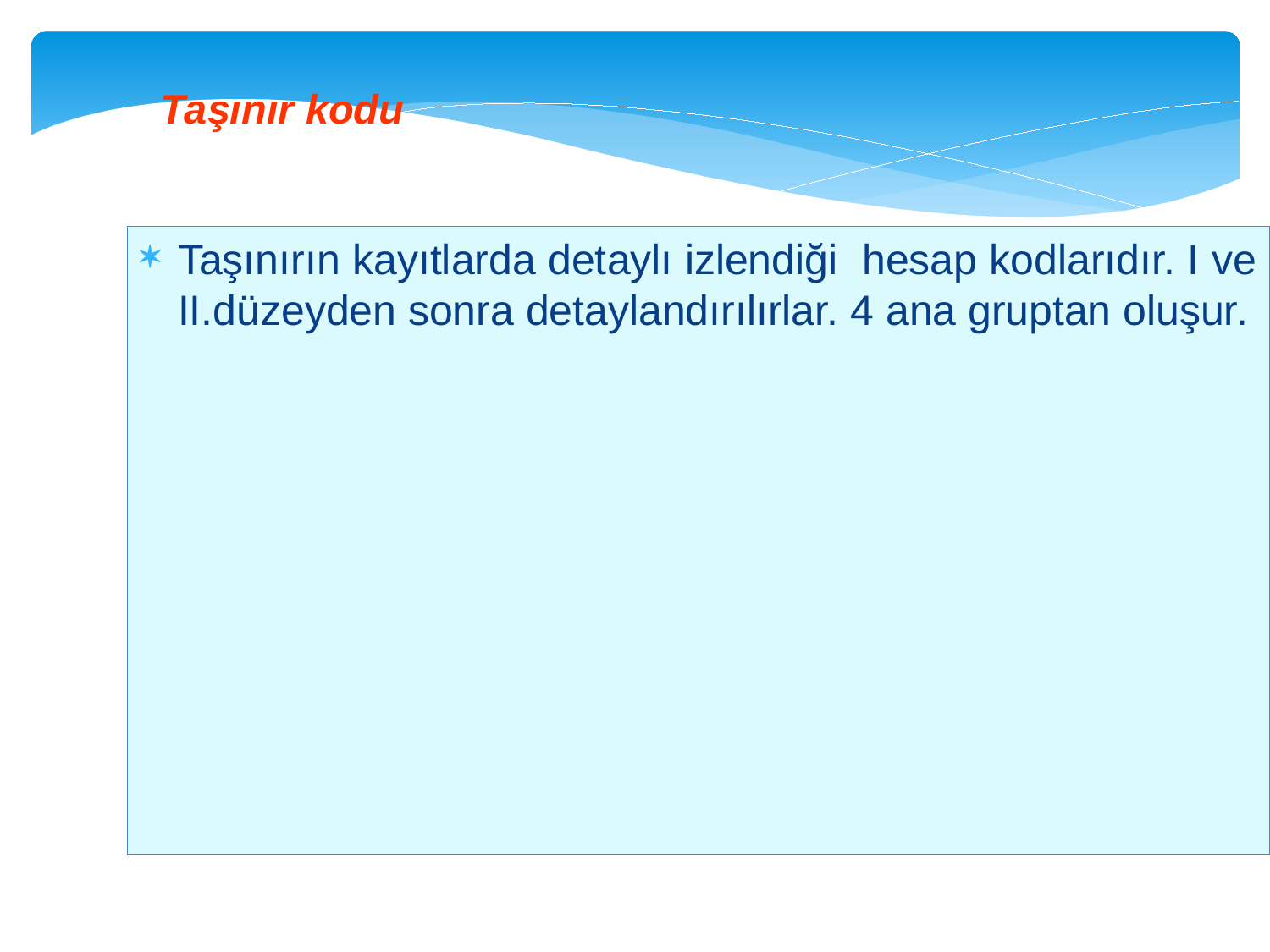

Taşınır kodu
Taşınırın kayıtlarda detaylı izlendiği  hesap kodlarıdır. I ve II.düzeyden sonra detaylandırılırlar. 4 ana gruptan oluşur.